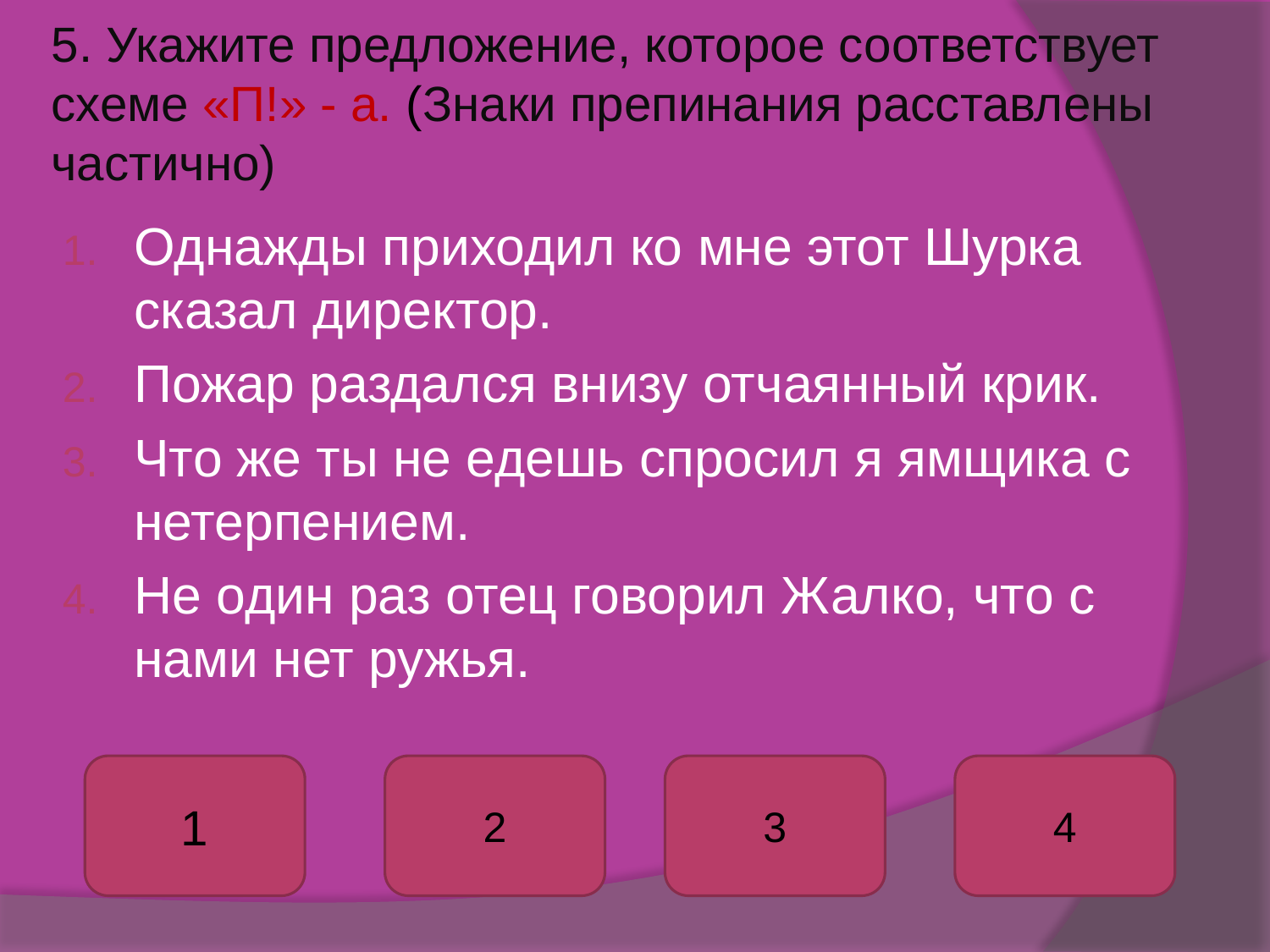

# 5. Укажите предложение, которое соответствует схеме «П!» - а. (Знаки препинания расставлены частично)
Однажды приходил ко мне этот Шурка сказал директор.
Пожар раздался внизу отчаянный крик.
Что же ты не едешь спросил я ямщика с нетерпением.
Не один раз отец говорил Жалко, что с нами нет ружья.
1
2
3
4